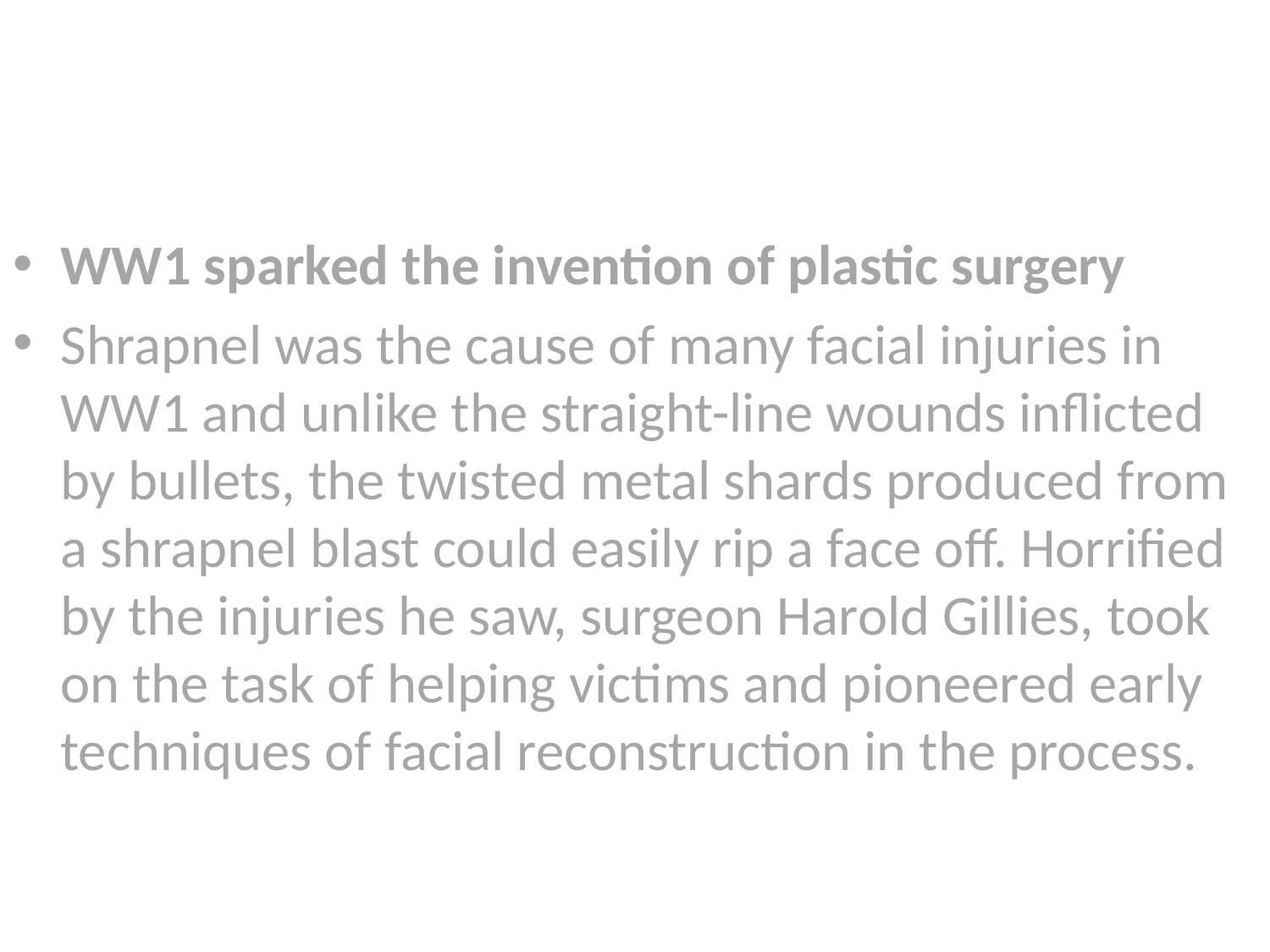

WW1 sparked the invention of plastic surgery
Shrapnel was the cause of many facial injuries in WW1 and unlike the straight-line wounds inflicted by bullets, the twisted metal shards produced from a shrapnel blast could easily rip a face off. Horrified by the injuries he saw, surgeon Harold Gillies, took on the task of helping victims and pioneered early techniques of facial reconstruction in the process.